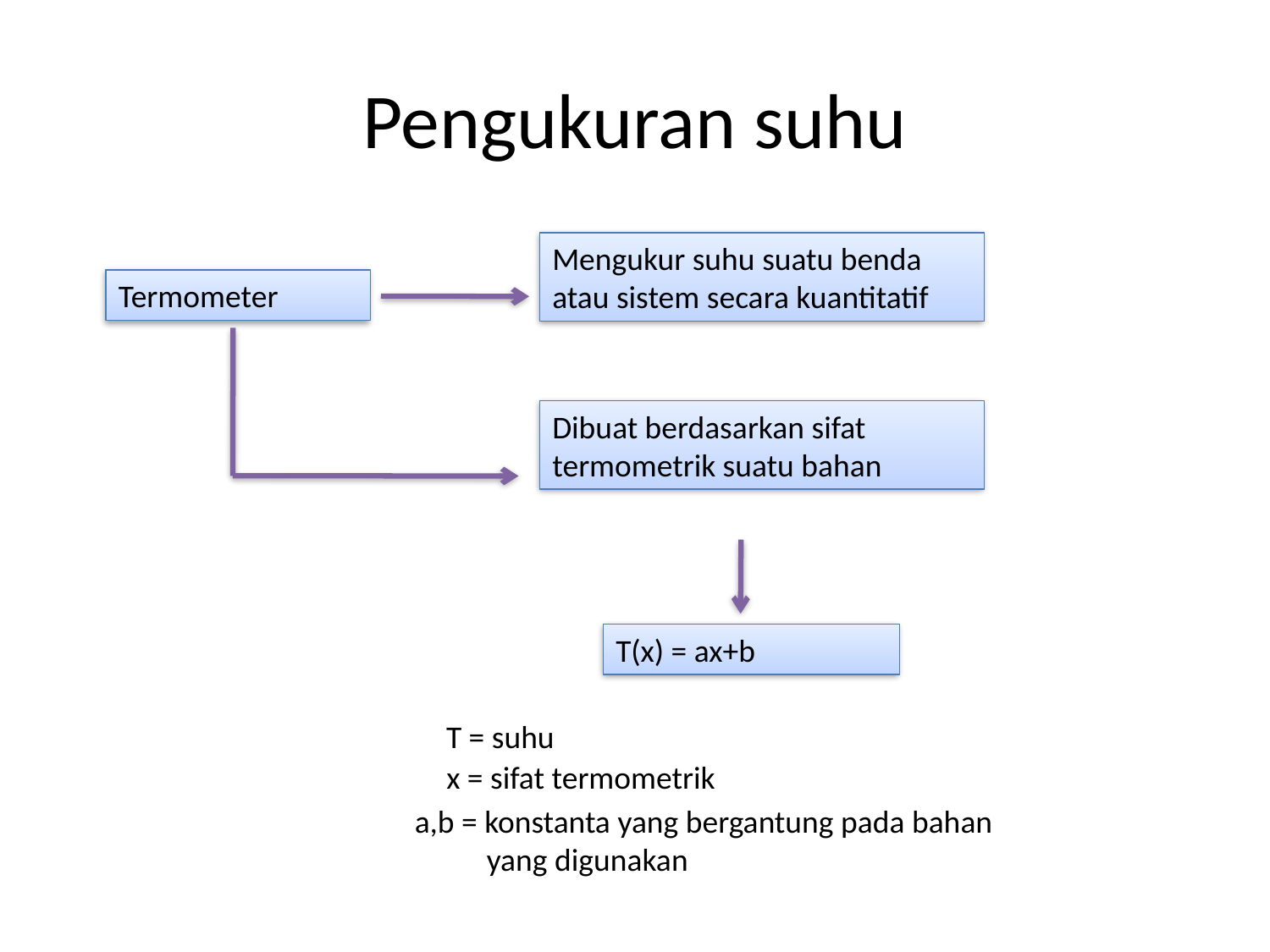

# Pengukuran suhu

Mengukur suhu suatu benda atau sistem secara kuantitatif
Termometer
Dibuat berdasarkan sifat termometrik suatu bahan
T(x) = ax+b
T = suhu
x = sifat termometrik
a,b = konstanta yang bergantung pada bahan
          yang digunakan